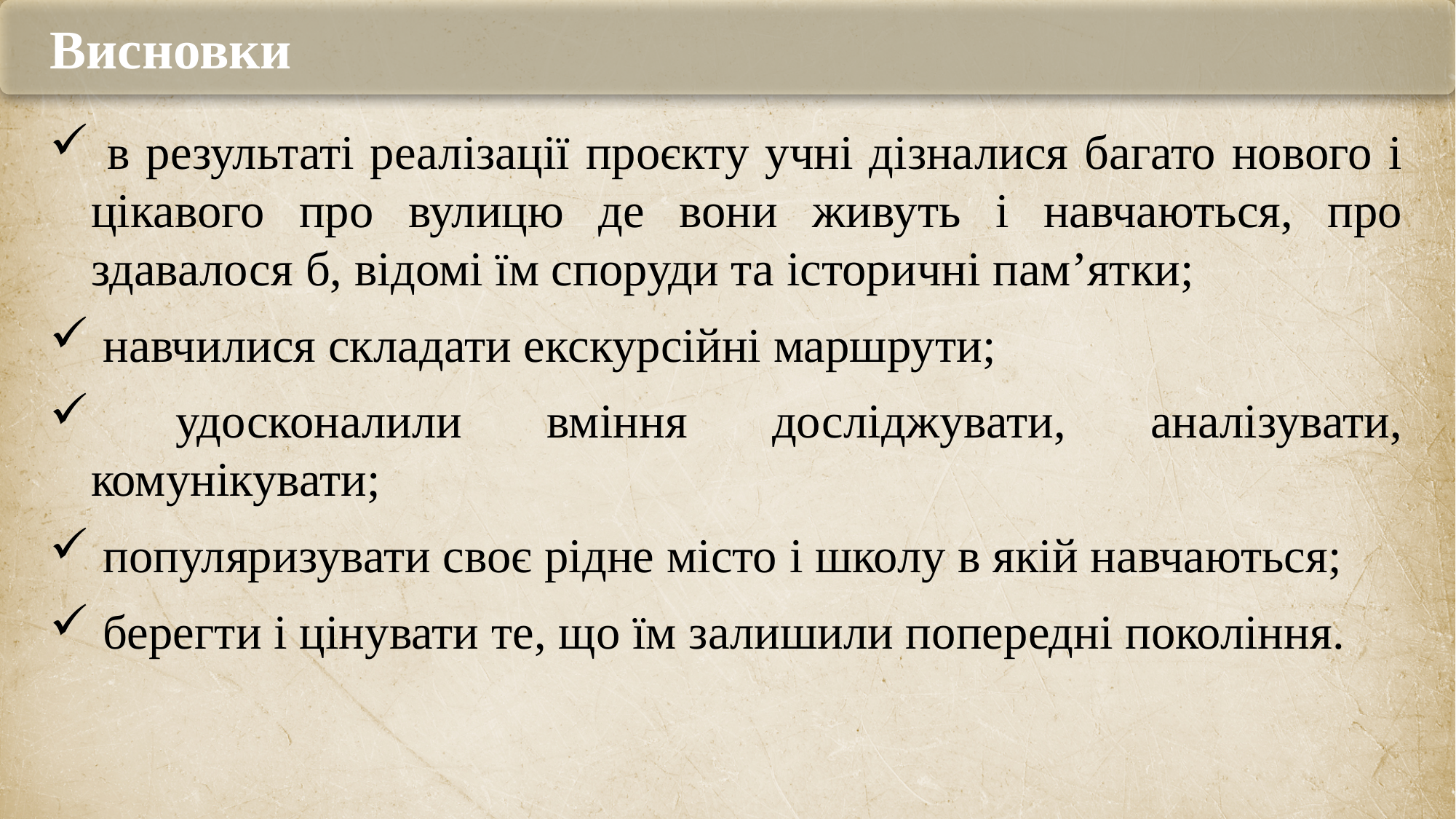

Висновки
 в результаті реалізації проєкту учні дізналися багато нового і цікавого про вулицю де вони живуть і навчаються, про здавалося б, відомі їм споруди та історичні пам’ятки;
 навчилися складати екскурсійні маршрути;
 удосконалили вміння досліджувати, аналізувати, комунікувати;
 популяризувати своє рідне місто і школу в якій навчаються;
 берегти і цінувати те, що їм залишили попередні покоління.